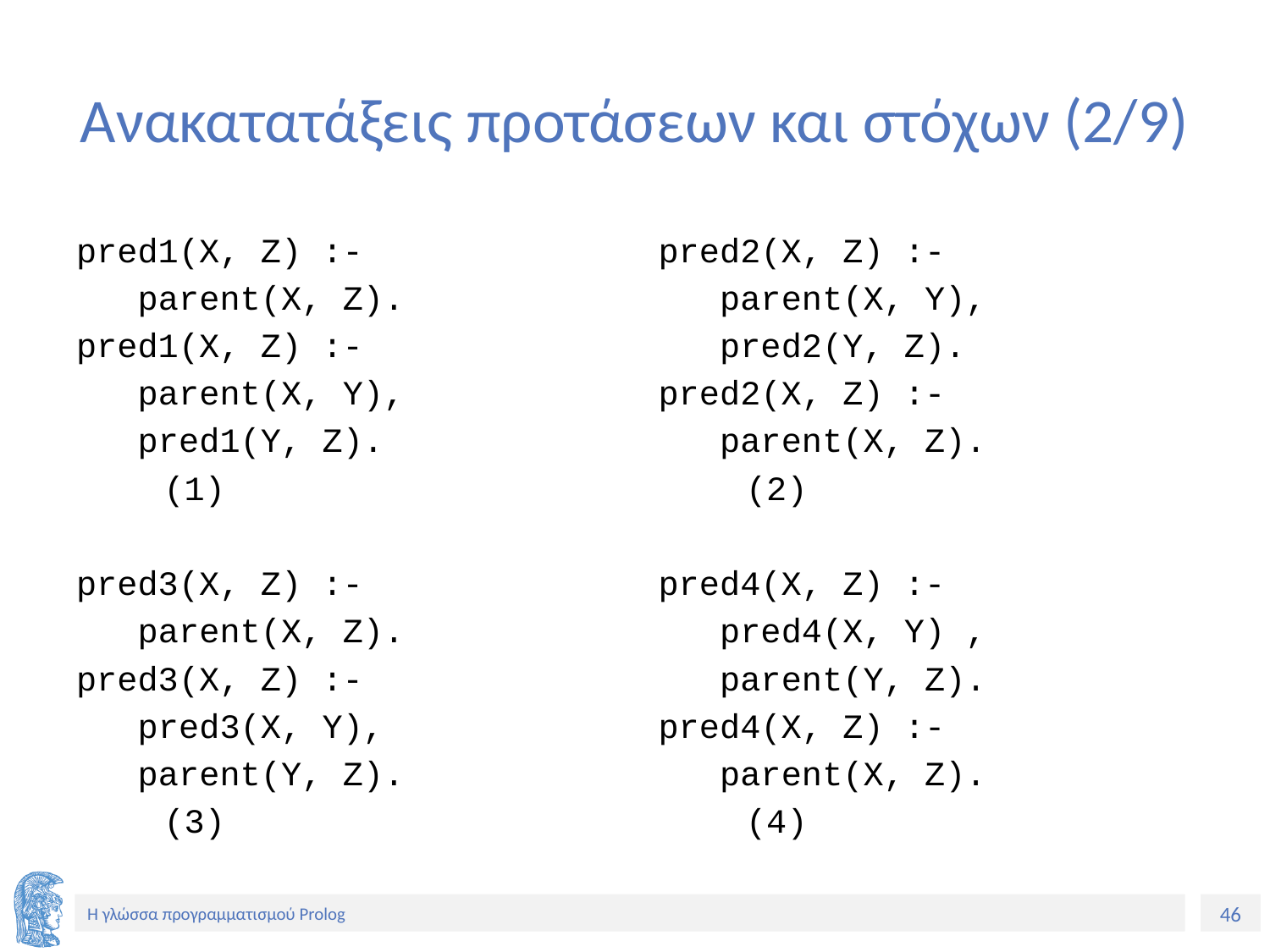

# Ανακατατάξεις προτάσεων και στόχων (2/9)
pred1(X, Z) :-
   parent(X, Z).
pred1(X, Z) :-
   parent(X, Y),
   pred1(Y, Z).
	(1)

pred3(X, Z) :-
   parent(X, Z).
pred3(X, Z) :-
   pred3(X, Y),
   parent(Y, Z).
	(3)
pred2(X, Z) :-
   parent(X, Y),
   pred2(Y, Z).
pred2(X, Z) :-
   parent(X, Z).
	(2)

pred4(X, Z) :-
   pred4(X, Y) ,
   parent(Y, Z).
pred4(X, Z) :-
   parent(X, Z).
	(4)